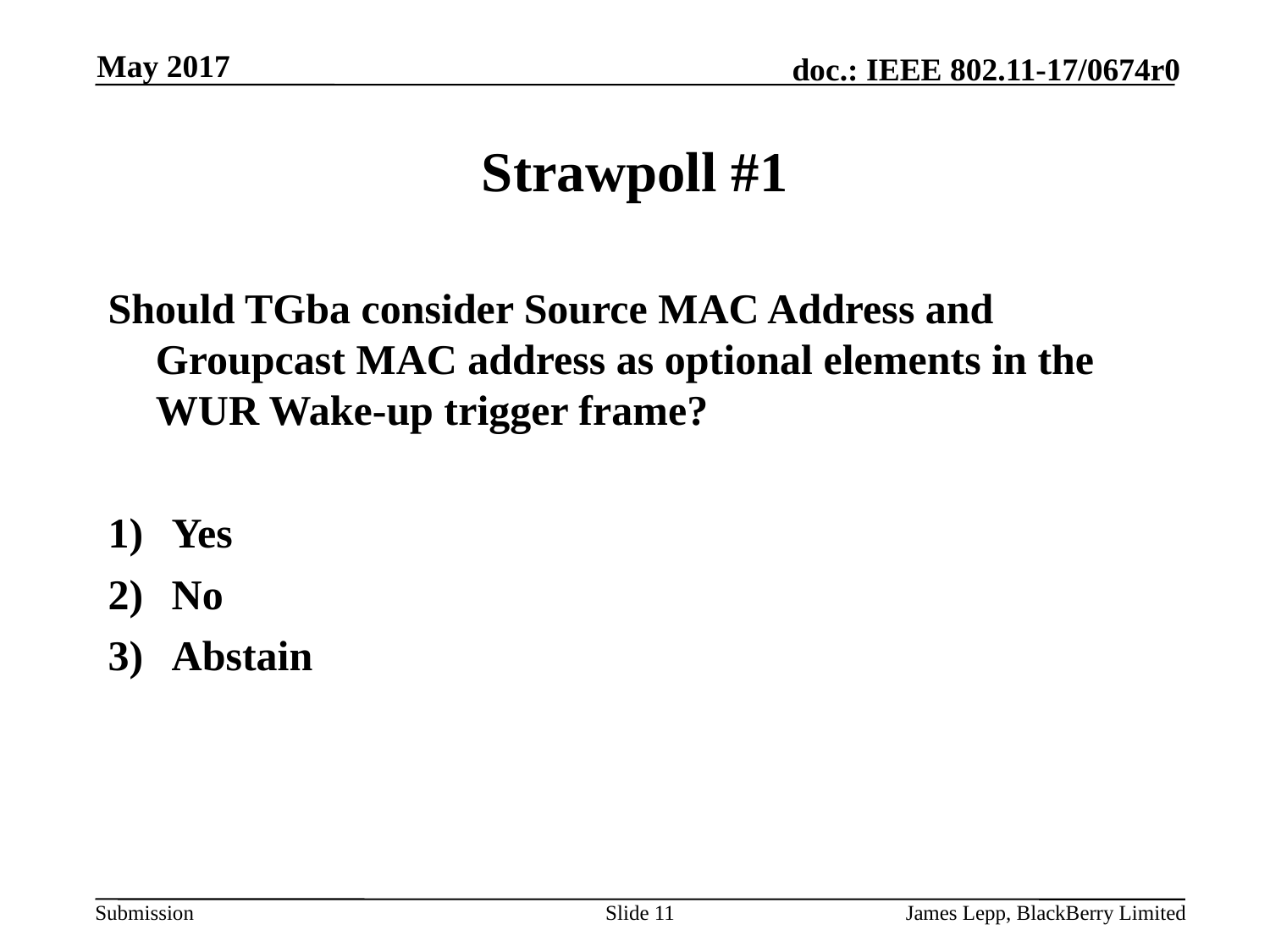

May 2017
# Strawpoll #1
Should TGba consider Source MAC Address and Groupcast MAC address as optional elements in the WUR Wake-up trigger frame?

Yes
No
Abstain
Slide 11
James Lepp, BlackBerry Limited